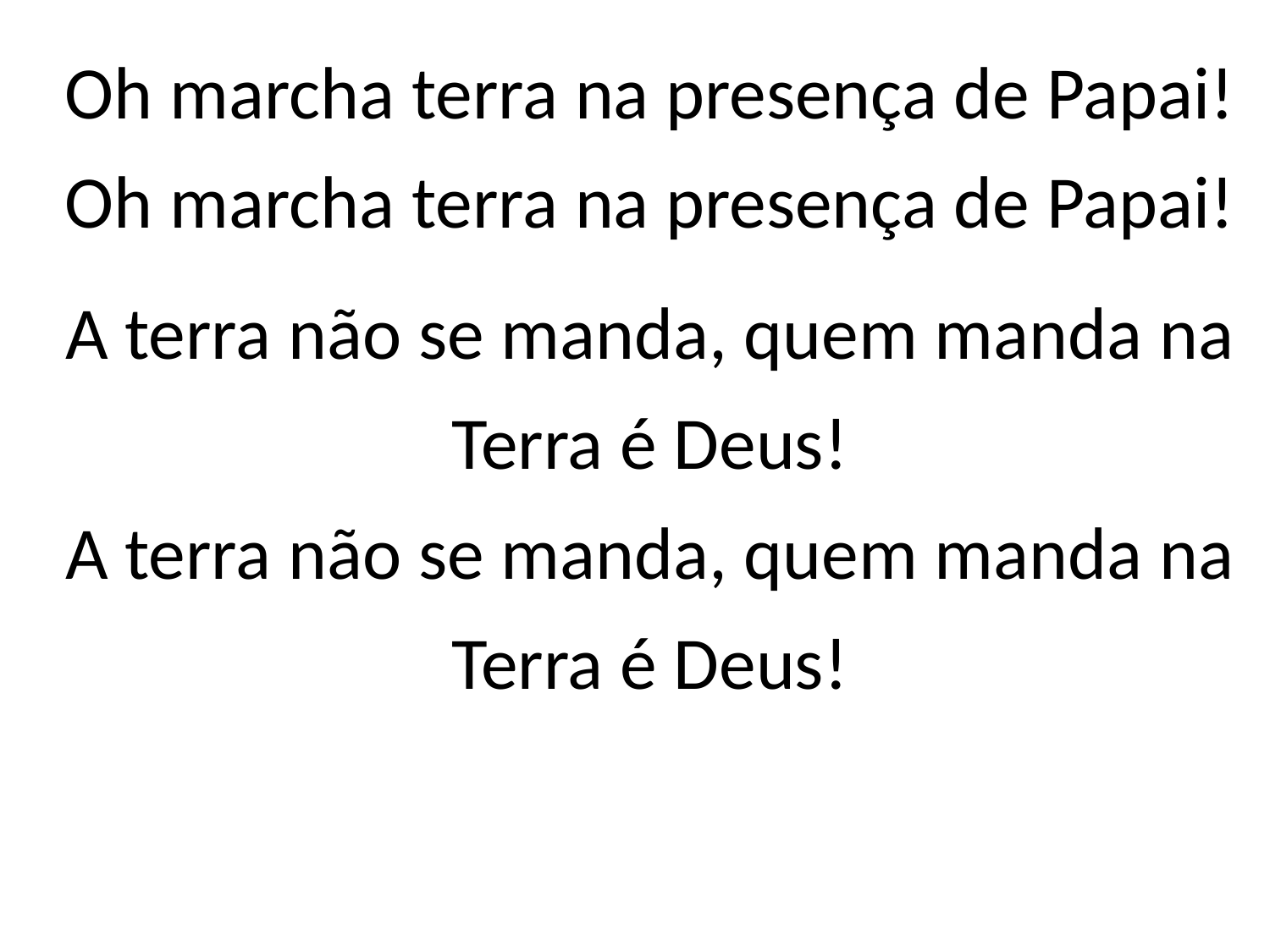

Oh marcha terra na presença de Papai!

Oh marcha terra na presença de Papai!

A terra não se manda, quem manda na

Terra é Deus!

A terra não se manda, quem manda na

Terra é Deus!

#